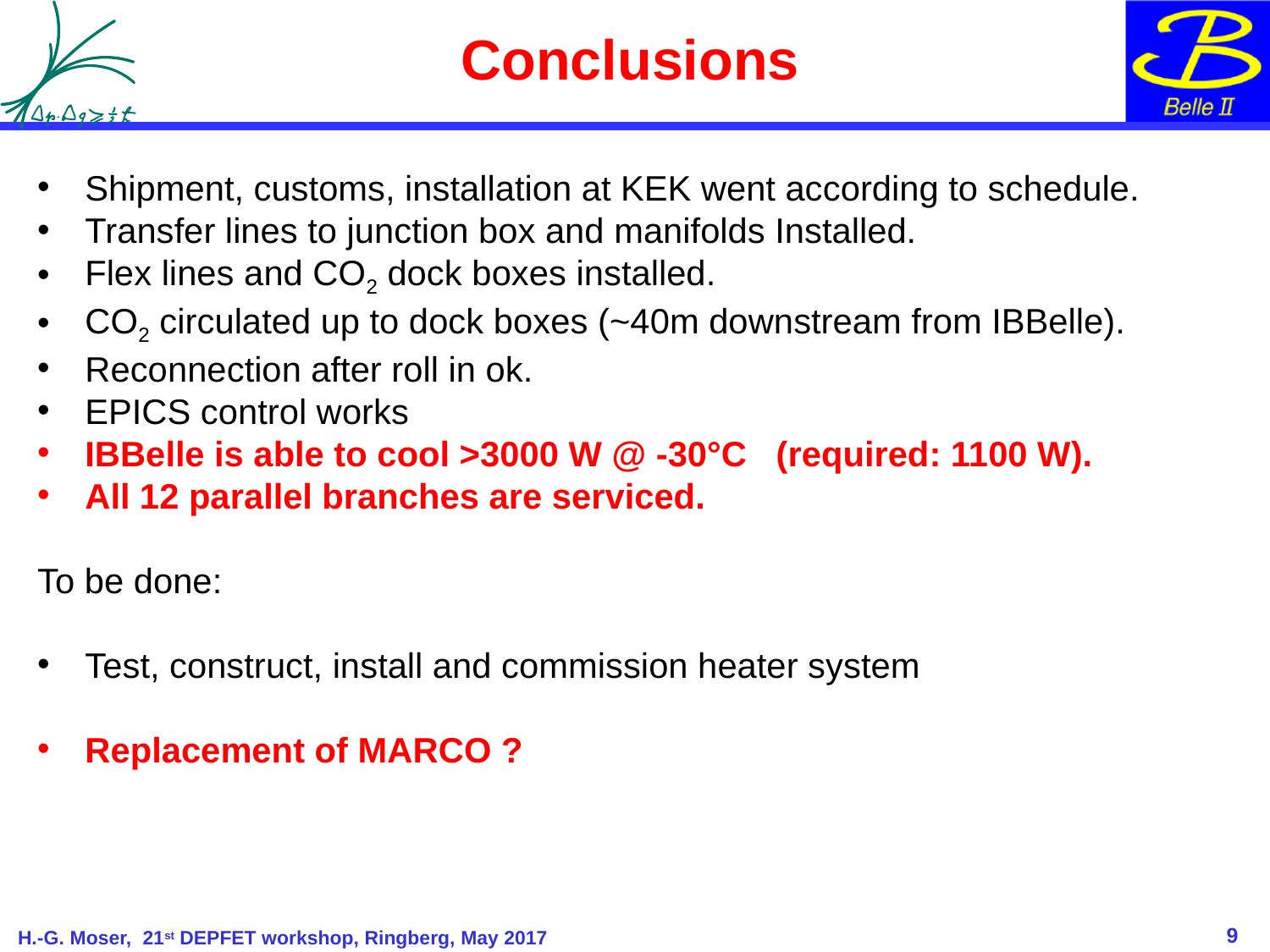

# Conclusions
Shipment, customs, installation at KEK went according to schedule.
Transfer lines to junction box and manifolds Installed.
Flex lines and CO2 dock boxes installed.
CO2 circulated up to dock boxes (~40m downstream from IBBelle).
Reconnection after roll in ok.
EPICS control works
IBBelle is able to cool >3000 W @ -30°C   (required: 1100 W).
All 12 parallel branches are serviced.

To be done:

Test, construct, install and commission heater system

Replacement of MARCO ?

9